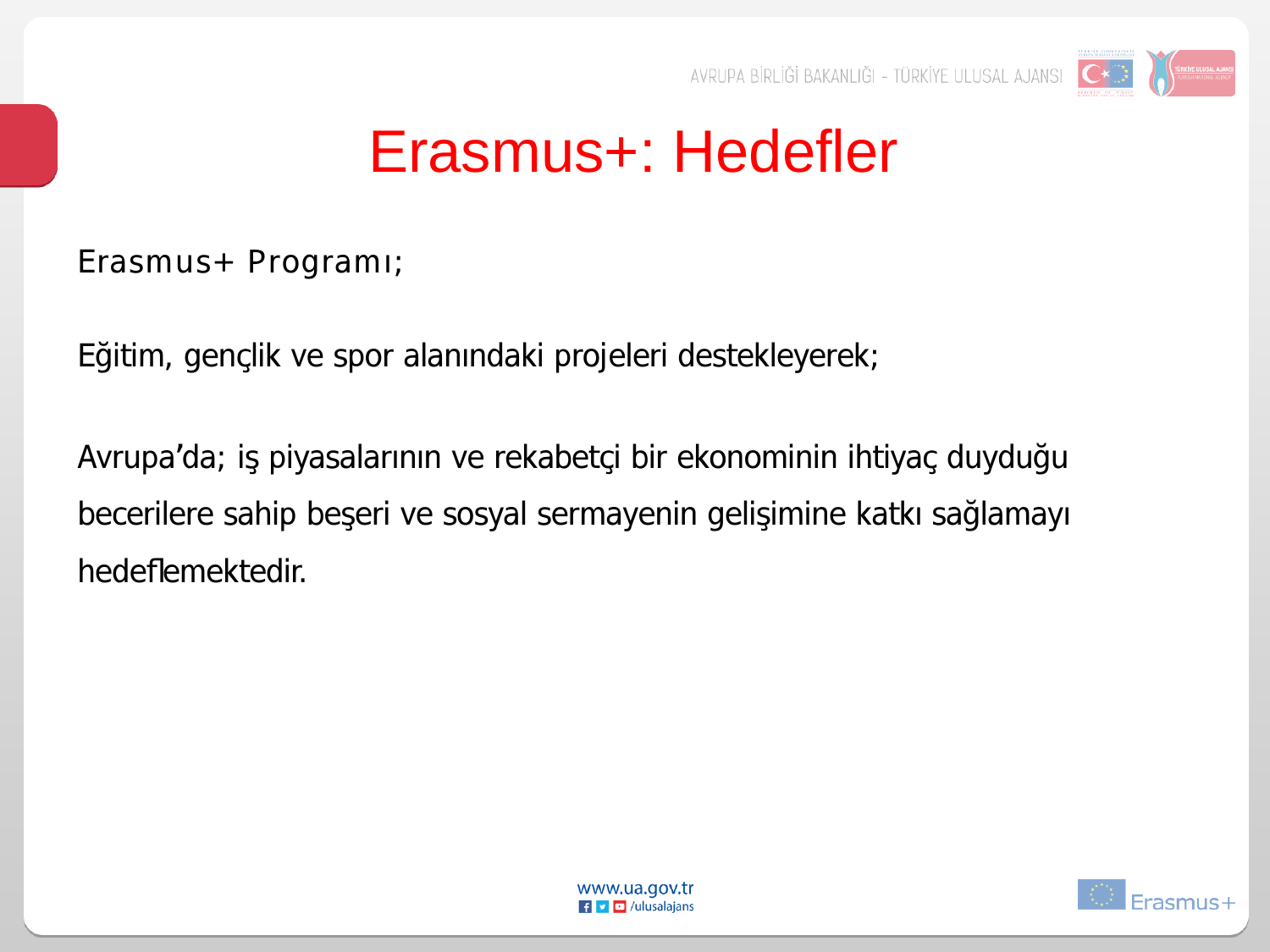

# Erasmus+: Hedefler

Erasmus+ Programı;

Eğitim, gençlik ve spor alanındaki projeleri destekleyerek;

Avrupa’da; iş piyasalarının ve rekabetçi bir ekonominin ihtiyaç duyduğu
becerilere sahip beşeri ve sosyal sermayenin gelişimine katkı sağlamayı
hedeflemektedir.